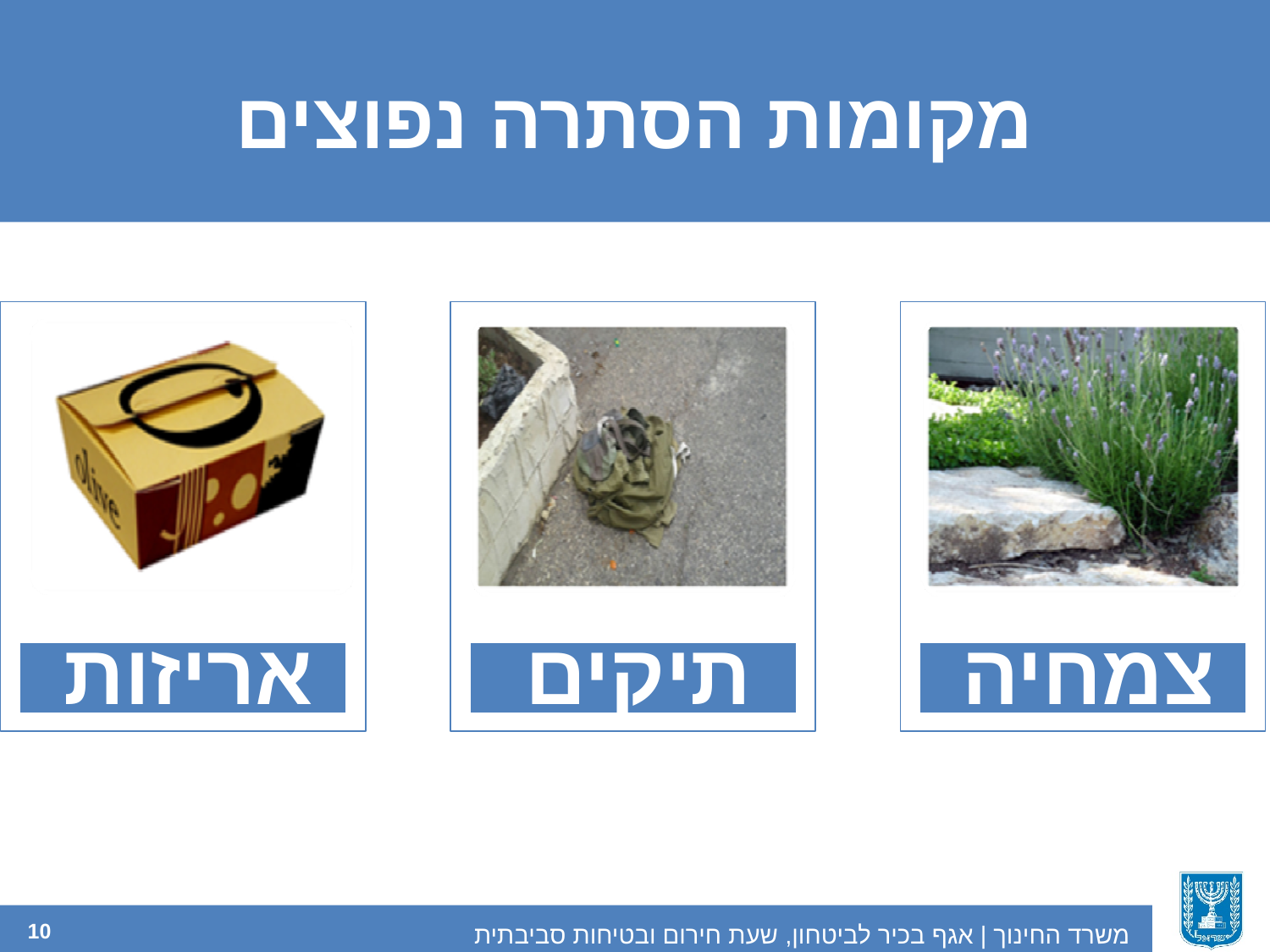

# מקומות הסתרה נפוצים
אריזות

תיקים

צמחיה

10